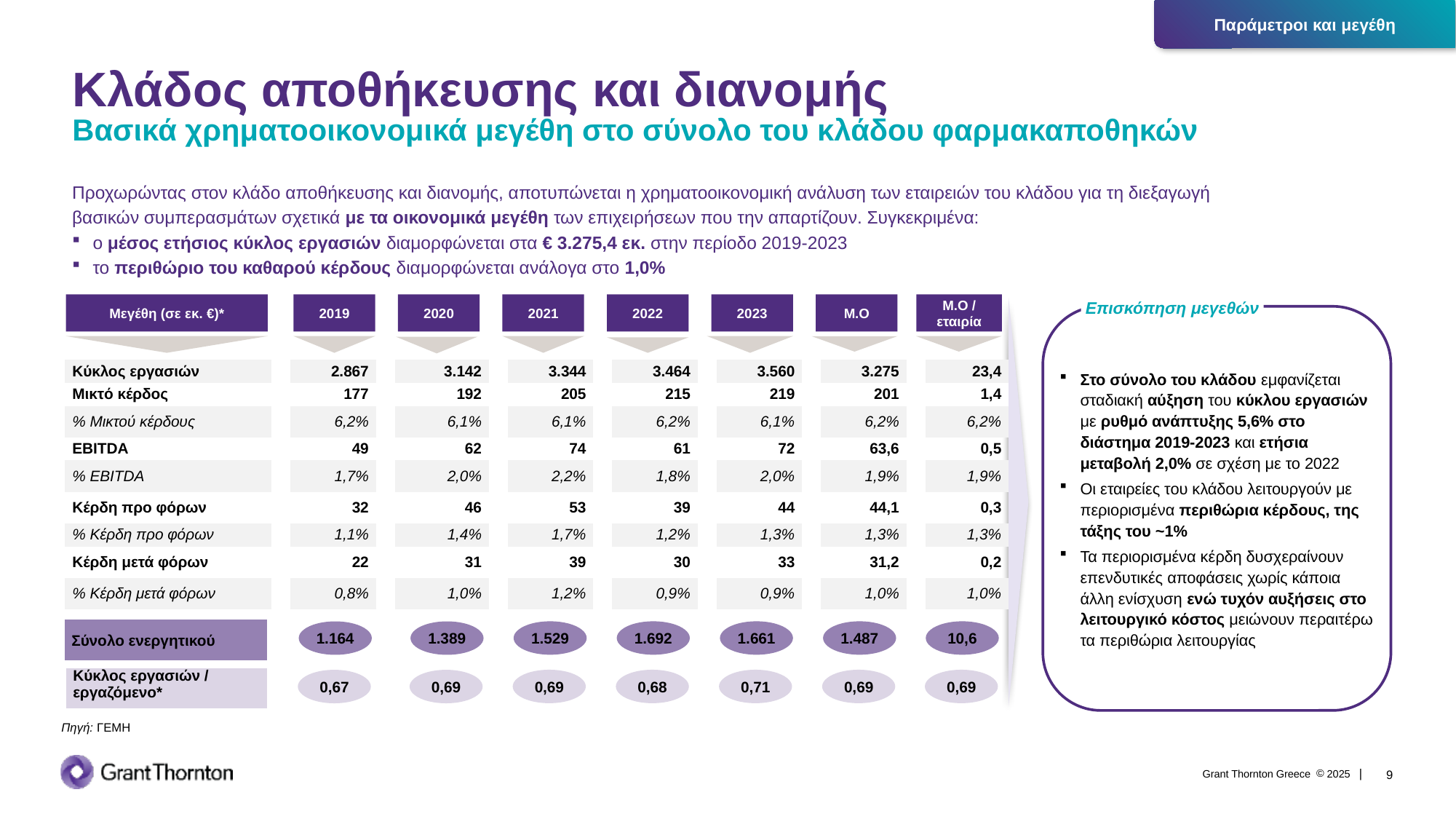

Κλάδος αποθήκευσης και διανομής
Βασικά χρηματοοικονομικά μεγέθη στο σύνολο του κλάδου φαρμακαποθηκών
Προχωρώντας στον κλάδο αποθήκευσης και διανομής, αποτυπώνεται η χρηματοοικονομική ανάλυση των εταιρειών του κλάδου για τη διεξαγωγή
βασικών συμπερασμάτων σχετικά με τα οικονομικά μεγέθη των επιχειρήσεων που την απαρτίζουν. Συγκεκριμένα:
ο μέσος ετήσιος κύκλος εργασιών διαμορφώνεται στα € 3.275,4 εκ. στην περίοδο 2019-2023
το περιθώριο του καθαρού κέρδους διαμορφώνεται ανάλογα στο 1,0%

Μεγέθη (σε εκ. €)*
2019
2020
2021
2022
2023
Μ.Ο
Μ.Ο / εταιρία

Επισκόπηση μεγεθών

Στο σύνολο του κλάδου εμφανίζεται σταδιακή αύξηση του κύκλου εργασιών με ρυθμό ανάπτυξης 5,6% στο διάστημα 2019-2023 και ετήσια μεταβολή 2,0% σε σχέση με το 2022
Οι εταιρείες του κλάδου λειτουργούν με περιορισμένα περιθώρια κέρδους, της τάξης του ~1%
Τα περιορισμένα κέρδη δυσχεραίνουν επενδυτικές αποφάσεις χωρίς κάποια άλλη ενίσχυση ενώ τυχόν αυξήσεις στο λειτουργικό κόστος μειώνουν περαιτέρω τα περιθώρια λειτουργίας
| Κύκλος εργασιών |  | 2.867 |  | 3.142 |  | 3.344 |  | 3.464 |  | 3.560 |  | 3.275 |  | 23,4 |
| --- | --- | --- | --- | --- | --- | --- | --- | --- | --- | --- | --- | --- | --- | --- |
| Μικτό κέρδος |  | 177 |  | 192 |  | 205 |  | 215 |  | 219 |  | 201 |  | 1,4 |
| % Μικτού κέρδους |  | 6,2% |  | 6,1% |  | 6,1% |  | 6,2% |  | 6,1% |  | 6,2% |  | 6,2% |
| EBITDA |  | 49 |  | 62 |  | 74 |  | 61 |  | 72 |  | 63,6 |  | 0,5 |
| % EBITDA |  | 1,7% |  | 2,0% |  | 2,2% |  | 1,8% |  | 2,0% |  | 1,9% |  | 1,9% |
| Κέρδη προ φόρων |  | 32 |  | 46 |  | 53 |  | 39 |  | 44 |  | 44,1 |  | 0,3 |
| % Κέρδη προ φόρων |  | 1,1% |  | 1,4% |  | 1,7% |  | 1,2% |  | 1,3% |  | 1,3% |  | 1,3% |
| Κέρδη μετά φόρων |  | 22 |  | 31 |  | 39 |  | 30 |  | 33 |  | 31,2 |  | 0,2 |
| % Κέρδη μετά φόρων |  | 0,8% |  | 1,0% |  | 1,2% |  | 0,9% |  | 0,9% |  | 1,0% |  | 1,0% |
| Σύνολο ενεργητικού |
| --- |
1.661
1.487
10,6
1.529
1.692
1.164
1.389
| Κύκλος εργασιών / εργαζόμενο\* |
| --- |
0,71
0,69
0,69
0,69
0,68
0,67
0,69
Πηγή: ΓΕΜΗ